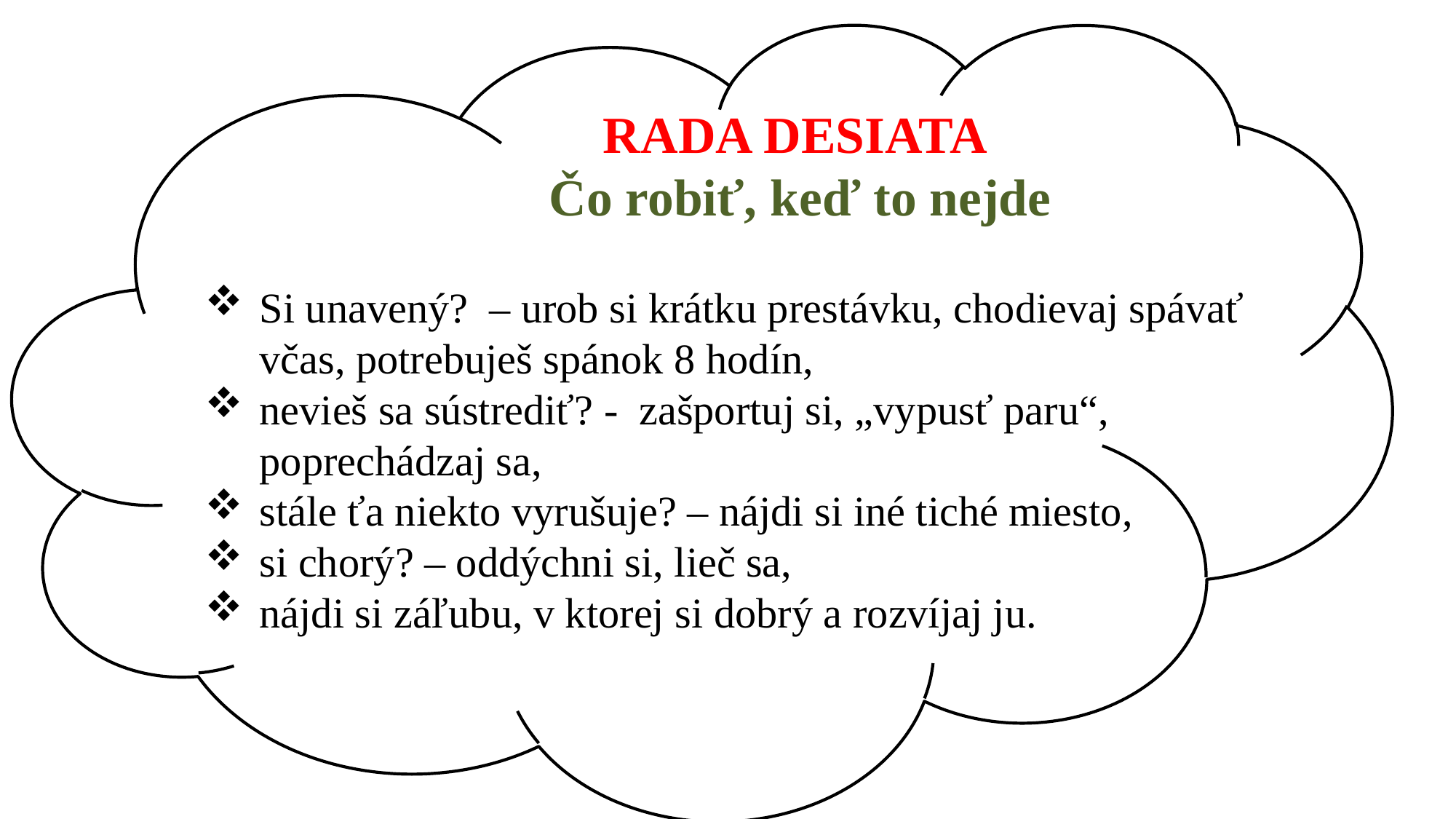

# RADA DESIATA Čo robiť, keď to nejde
Si unavený?  – urob si krátku prestávku, chodievaj spávať včas, potrebuješ spánok 8 hodín,
nevieš sa sústrediť? -  zašportuj si, „vypusť paru“, poprechádzaj sa,
stále ťa niekto vyrušuje? – nájdi si iné tiché miesto,
si chorý? – oddýchni si, lieč sa,
nájdi si záľubu, v ktorej si dobrý a rozvíjaj ju.